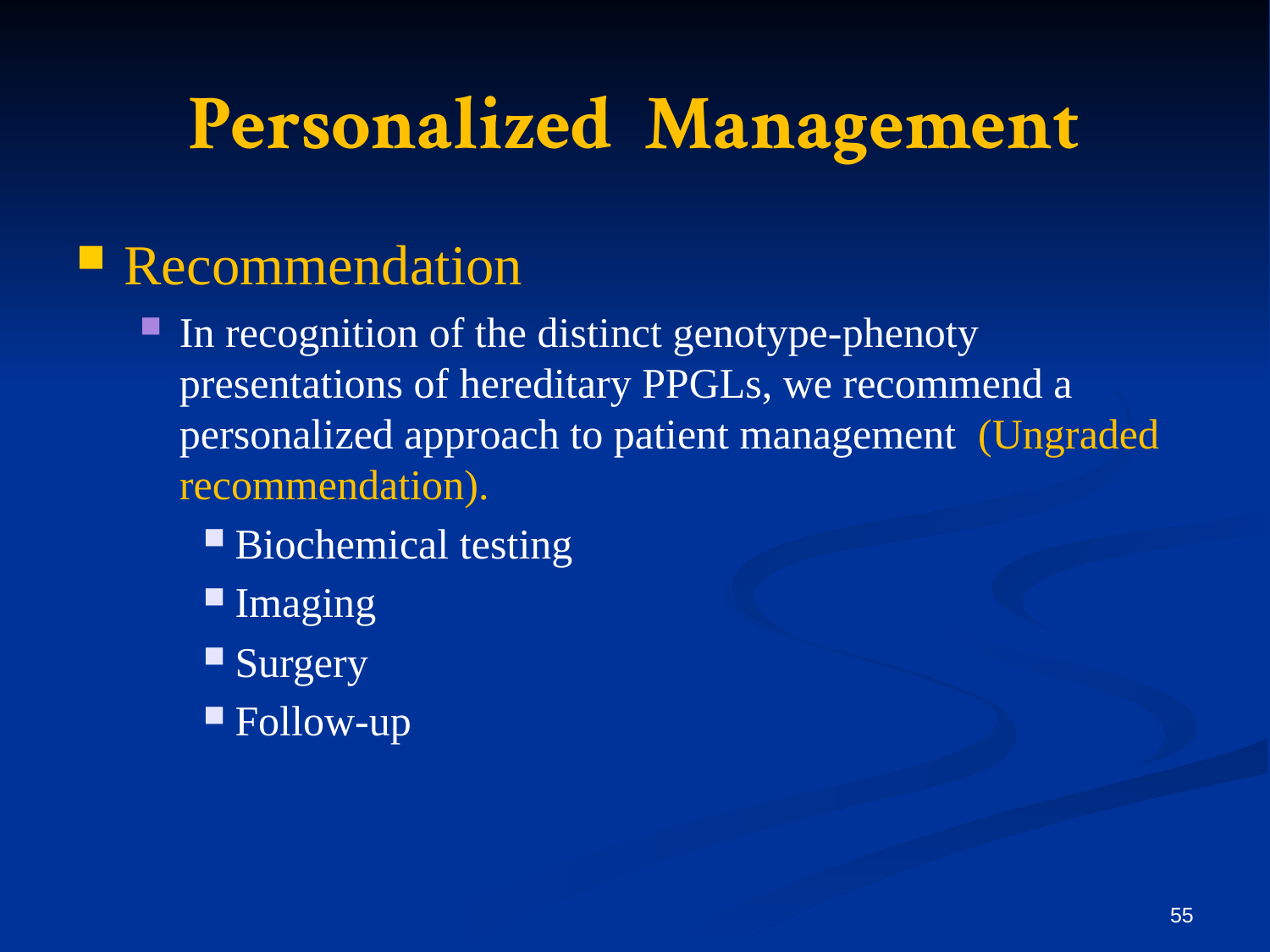

# Personalized  Management
Recommendation
In recognition of the distinct genotype-phenoty presentations of hereditary PPGLs, we recommend a personalized approach to patient management  (Ungraded recommendation).
Biochemical testing
Imaging
Surgery
Follow-up
55